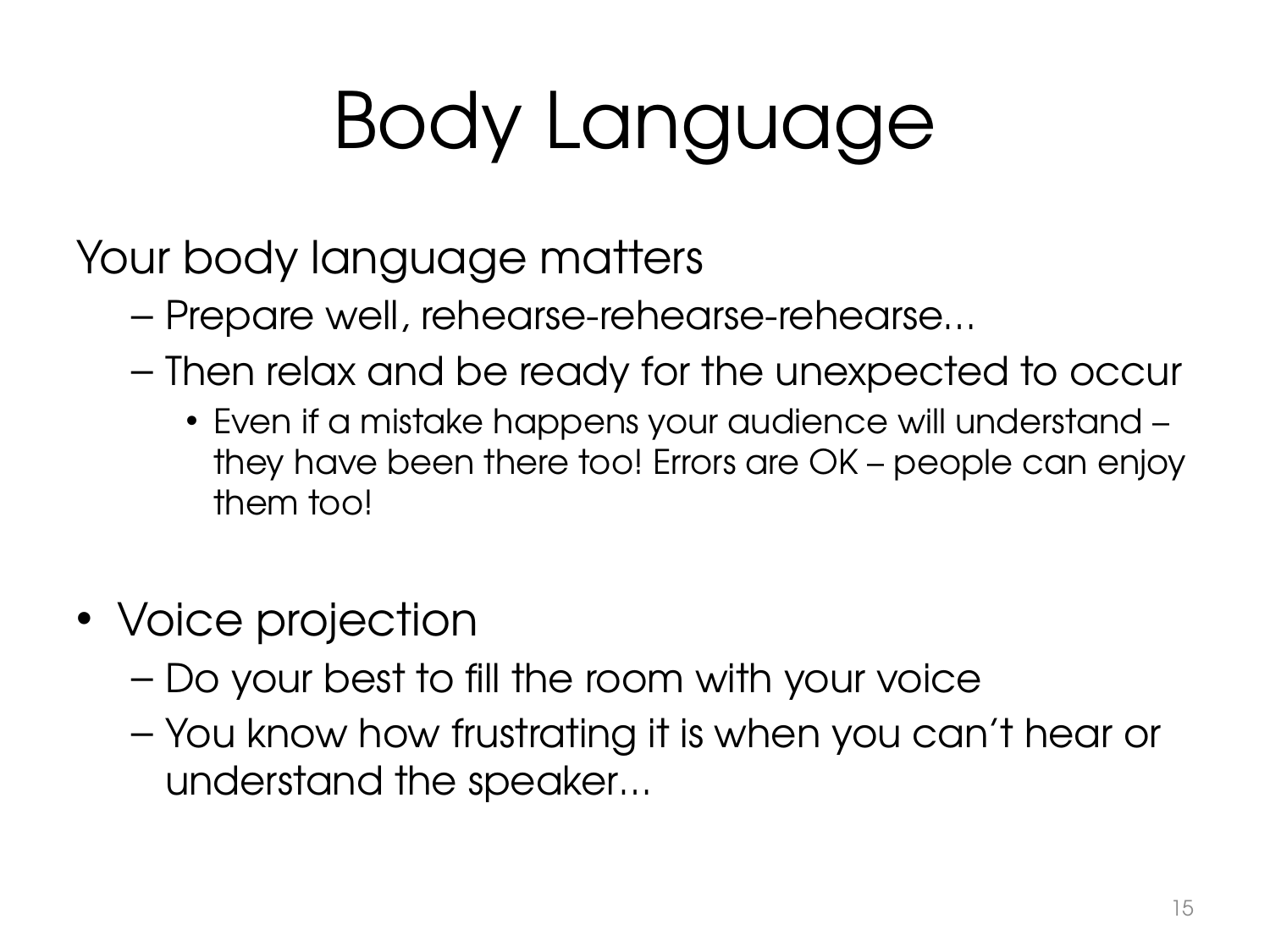

# Body Language
Your body language matters
Prepare well, rehearse-rehearse-rehearse…
Then relax and be ready for the unexpected to occur
Even if a mistake happens your audience will understand – they have been there too! Errors are OK – people can enjoy them too!

Voice projection
Do your best to fill the room with your voice
You know how frustrating it is when you can’t hear or understand the speaker…

15